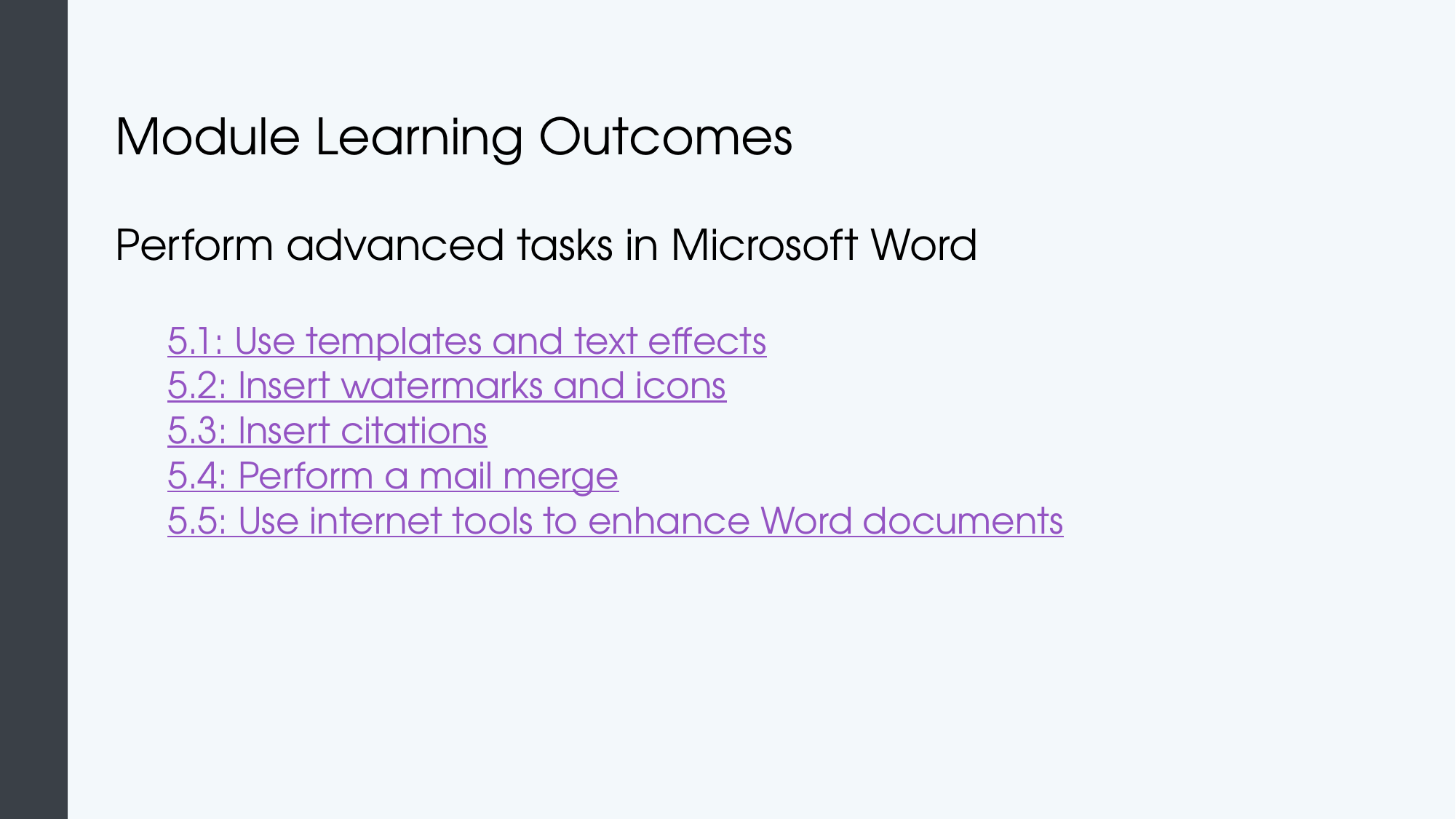

# Module Learning Outcomes
Perform advanced tasks in Microsoft Word

5.1: Use templates and text effects
5.2: Insert watermarks and icons
5.3: Insert citations
5.4: Perform a mail merge
5.5: Use internet tools to enhance Word documents